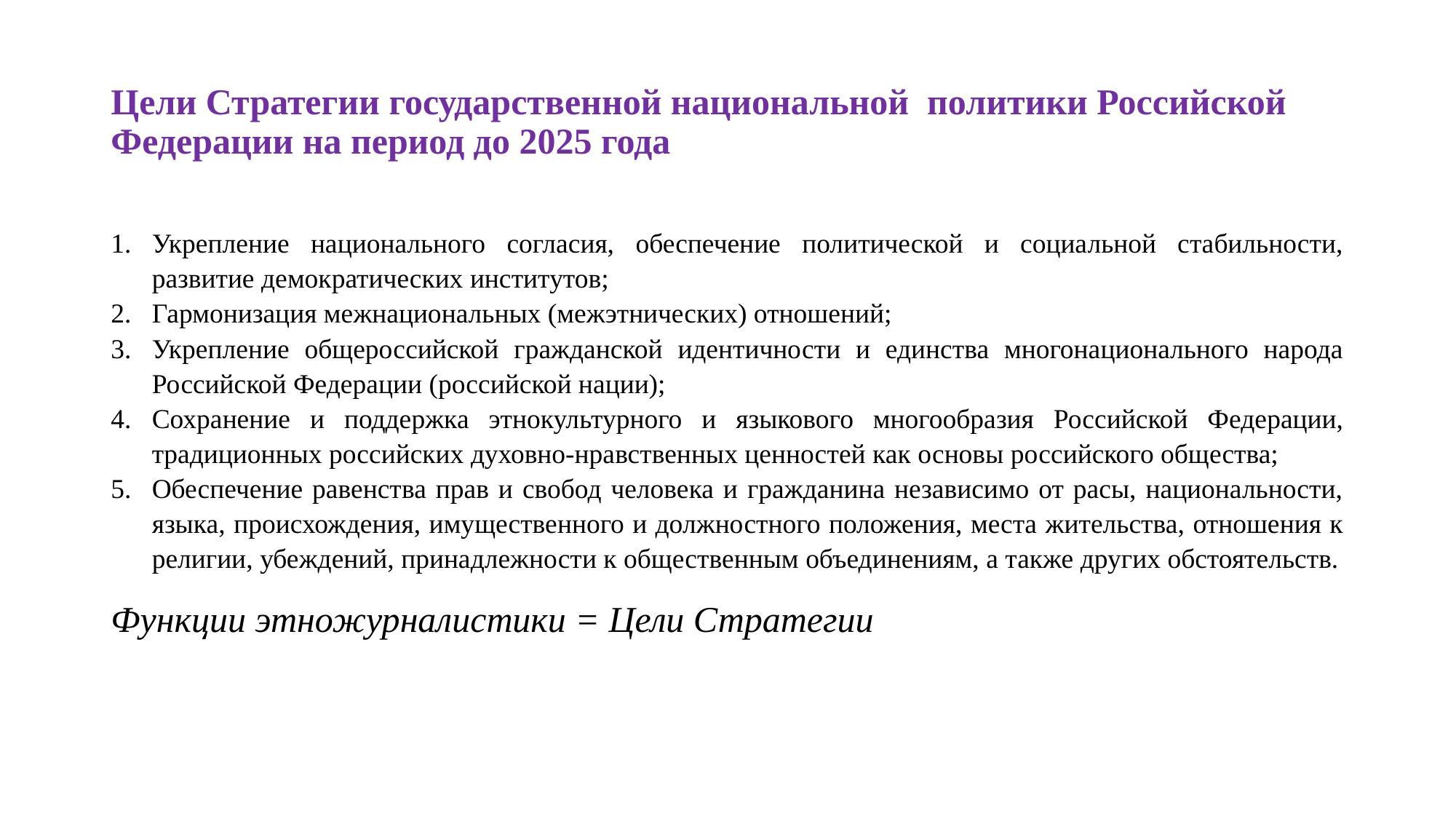

# Цели Стратегии государственной национальной  политики Российской Федерации на период до 2025 года
Укрепление национального согласия, обеспечение политической и социальной стабильности, развитие демократических институтов;
Гармонизация межнациональных (межэтнических) отношений;
Укрепление общероссийской гражданской идентичности и единства многонационального народа Российской Федерации (российской нации);
Сохранение и поддержка этнокультурного и языкового многообразия Российской Федерации, традиционных российских духовно-нравственных ценностей как основы российского общества;
Обеспечение равенства прав и свобод человека и гражданина независимо от расы, национальности, языка, происхождения, имущественного и должностного положения, места жительства, отношения к религии, убеждений, принадлежности к общественным объединениям, а также других обстоятельств.
Функции этножурналистики = Цели Стратегии